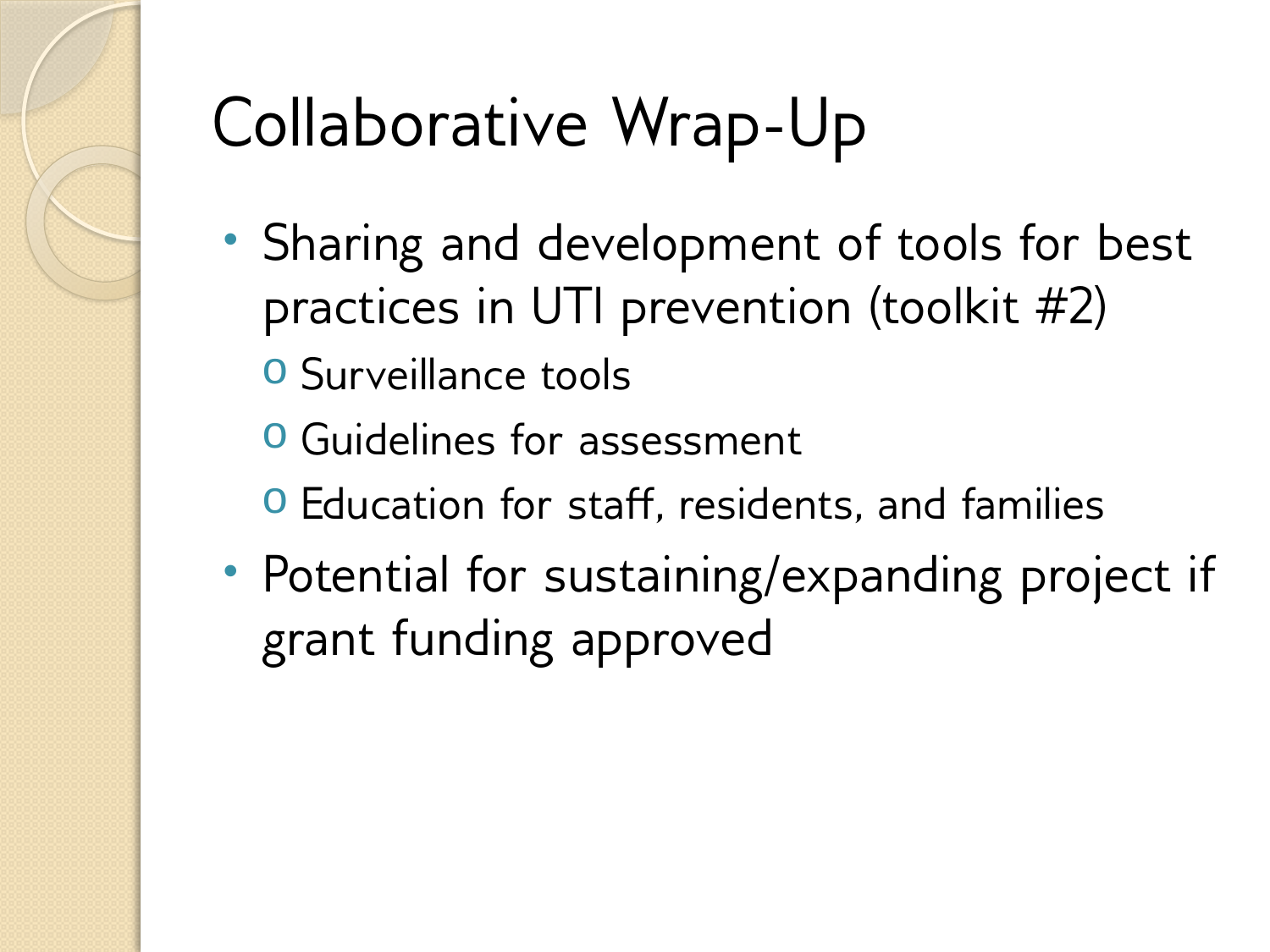

# Collaborative Wrap-Up
Sharing and development of tools for best practices in UTI prevention (toolkit #2)
Surveillance tools
Guidelines for assessment
Education for staff, residents, and families
Potential for sustaining/expanding project if grant funding approved